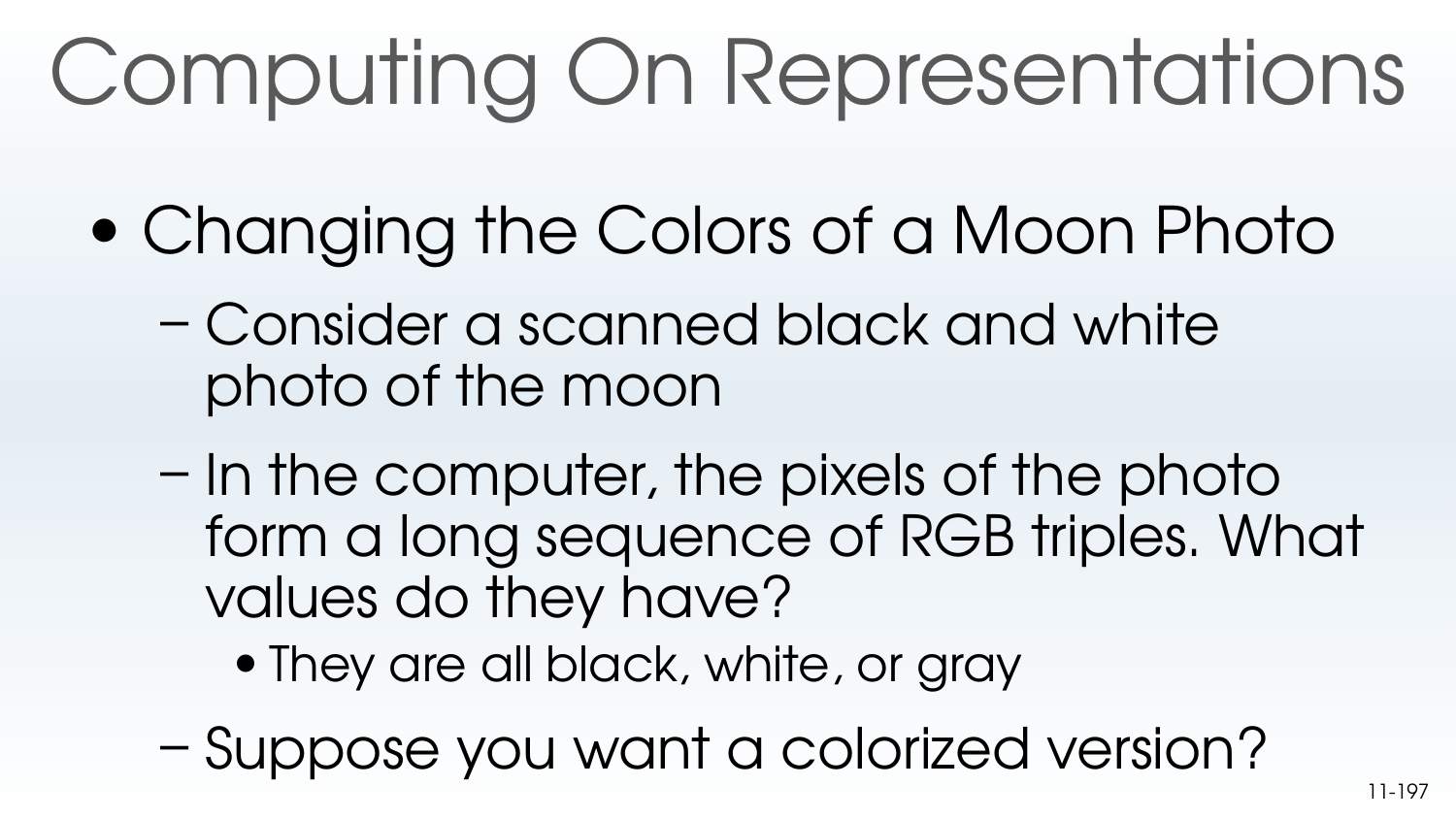

Computing On Representations
Changing the Colors of a Moon Photo
Consider a scanned black and white photo of the moon
In the computer, the pixels of the photo form a long sequence of RGB triples. What values do they have?
They are all black, white, or gray
Suppose you want a colorized version?
11-197